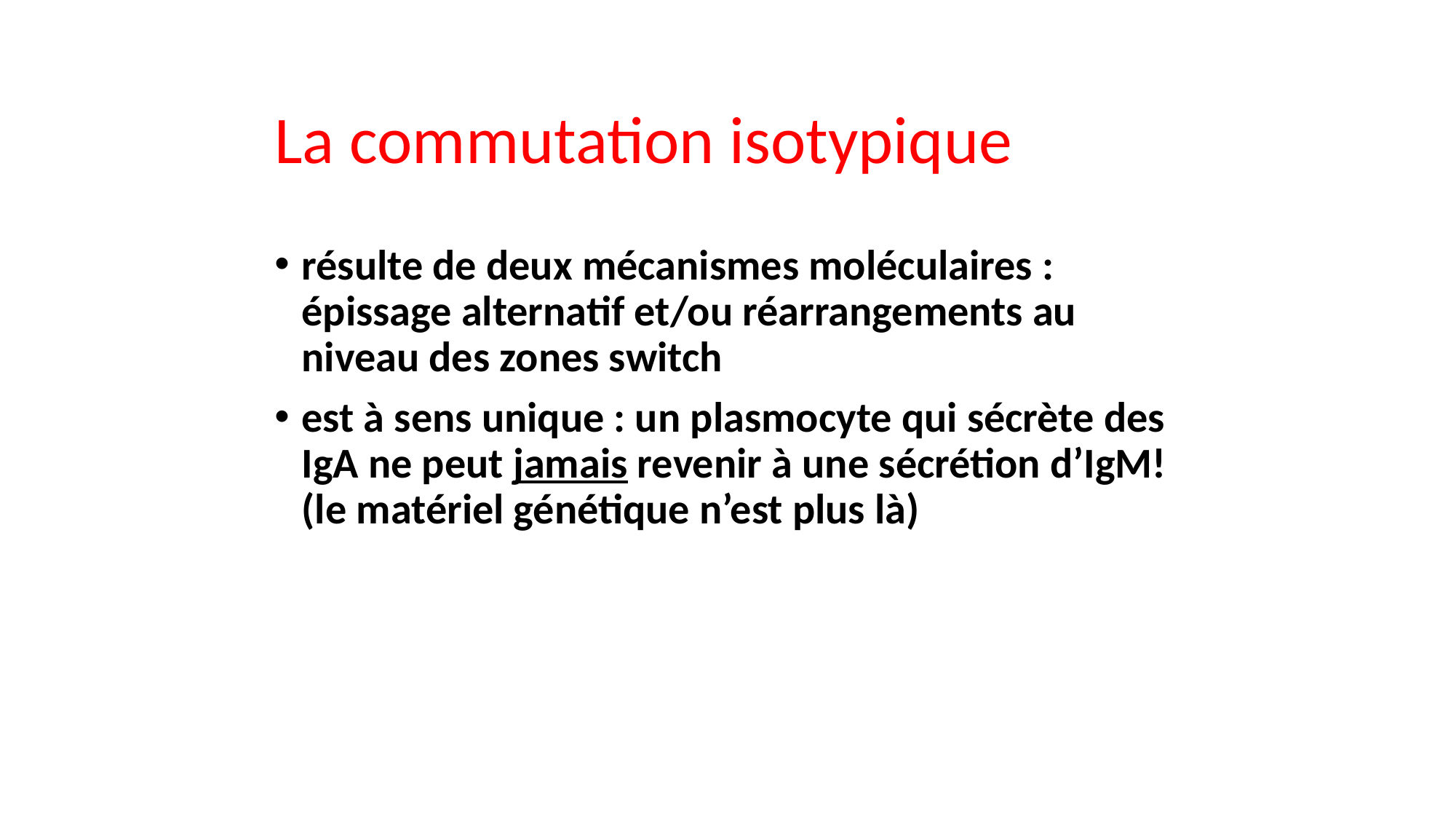

# La commutation isotypique
résulte de deux mécanismes moléculaires : épissage alternatif et/ou réarrangements au niveau des zones switch
est à sens unique : un plasmocyte qui sécrète des IgA ne peut jamais revenir à une sécrétion d’IgM!  (le matériel génétique n’est plus là)